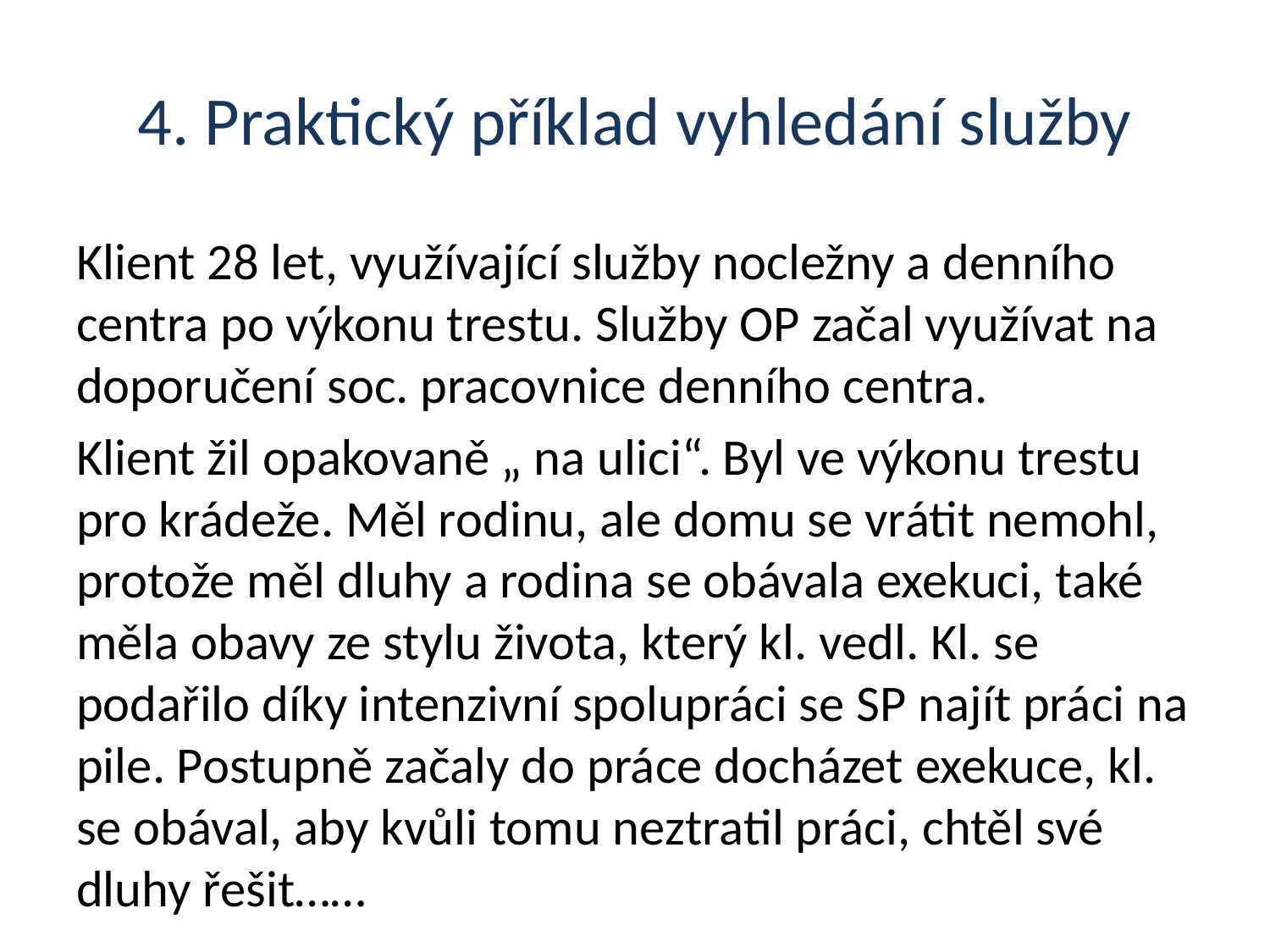

# 4. Praktický příklad vyhledání služby
Klient 28 let, využívající služby nocležny a denního centra po výkonu trestu. Služby OP začal využívat na doporučení soc. pracovnice denního centra.
Klient žil opakovaně „ na ulici“. Byl ve výkonu trestu pro krádeže. Měl rodinu, ale domu se vrátit nemohl, protože měl dluhy a rodina se obávala exekuci, také měla obavy ze stylu života, který kl. vedl. Kl. se podařilo díky intenzivní spolupráci se SP najít práci na pile. Postupně začaly do práce docházet exekuce, kl. se obával, aby kvůli tomu neztratil práci, chtěl své dluhy řešit……